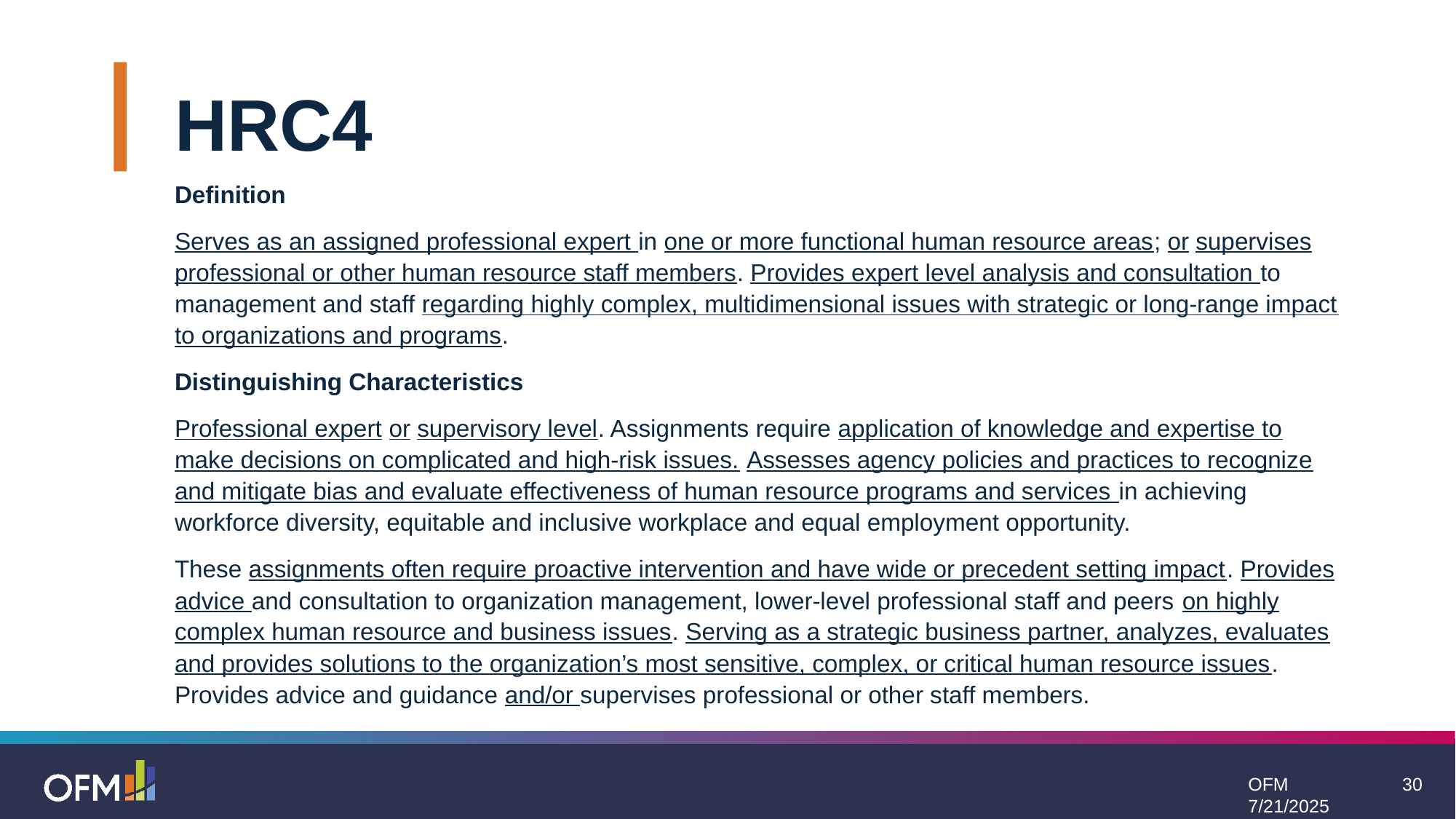

HRC4
Definition
Serves as an assigned professional expert in one or more functional human resource areas; or supervises professional or other human resource staff members. Provides expert level analysis and consultation to management and staff regarding highly complex, multidimensional issues with strategic or long-range impact to organizations and programs.
Distinguishing Characteristics
Professional expert or supervisory level. Assignments require application of knowledge and expertise to make decisions on complicated and high-risk issues. Assesses agency policies and practices to recognize and mitigate bias and evaluate effectiveness of human resource programs and services in achieving workforce diversity, equitable and inclusive workplace and equal employment opportunity.
These assignments often require proactive intervention and have wide or precedent setting impact. Provides advice and consultation to organization management, lower-level professional staff and peers on highly complex human resource and business issues. Serving as a strategic business partner, analyzes, evaluates and provides solutions to the organization’s most sensitive, complex, or critical human resource issues. Provides advice and guidance and/or supervises professional or other staff members.
OFM 7/21/2025
30